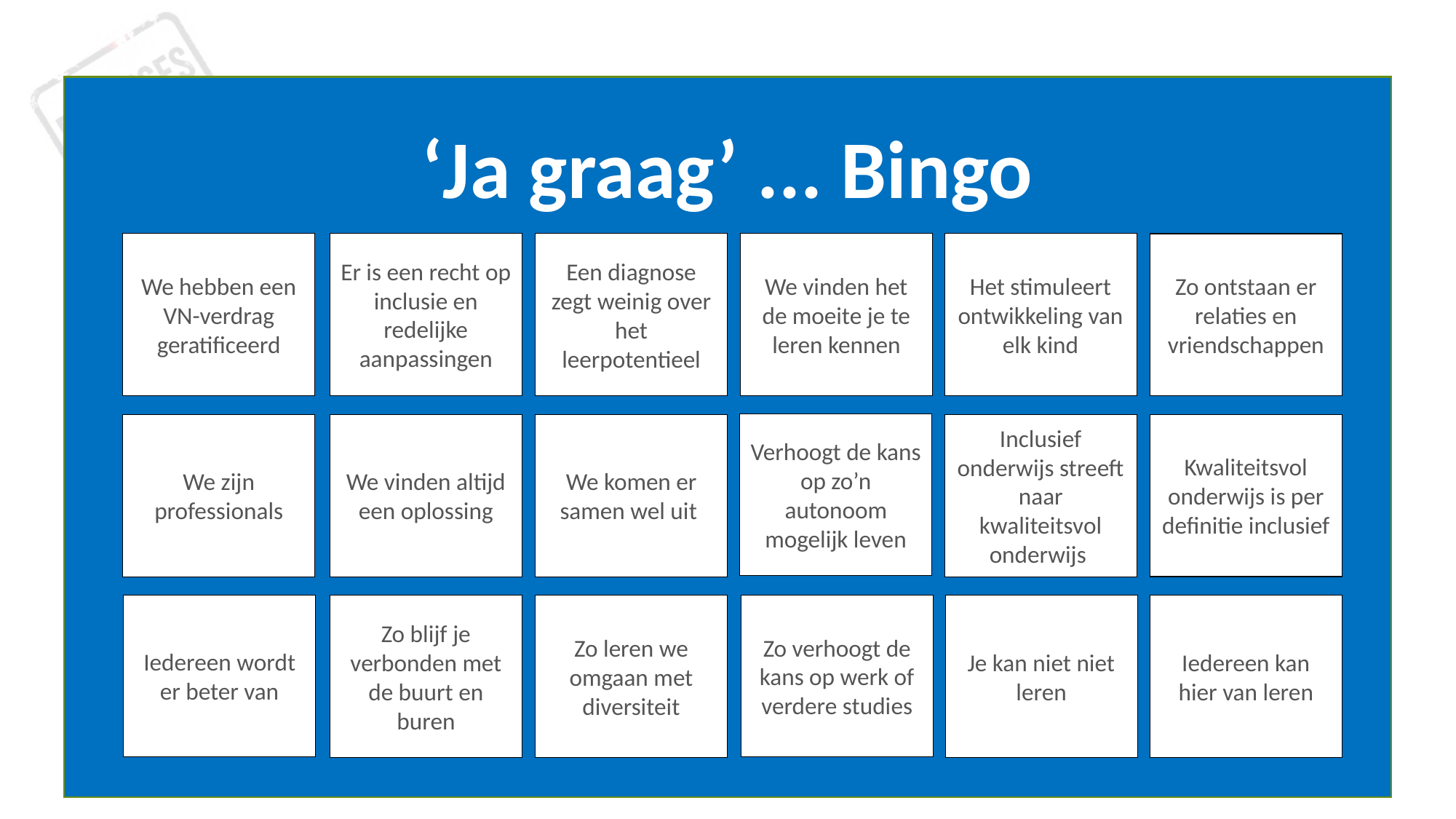

‘Ja graag’ ... Bingo
Er is een recht op inclusie en redelijke aanpassingen
We hebben een VN-verdrag geratificeerd
Een diagnose zegt weinig over het leerpotentieel
We vinden het de moeite je te leren kennen
Het stimuleert ontwikkeling van elk kind
Zo ontstaan er relaties en vriendschappen
Verhoogt de kans op zo’n autonoom mogelijk leven
Kwaliteitsvol onderwijs is per definitie inclusief
We zijn professionals
We vinden altijd een oplossing
We komen er samen wel uit
Inclusief onderwijs streeft naar kwaliteitsvol onderwijs
Iedereen wordt er beter van
Zo verhoogt de kans op werk of verdere studies
Zo blijf je verbonden met de buurt en buren
Zo leren we omgaan met diversiteit
Je kan niet niet leren
Iedereen kan hier van leren